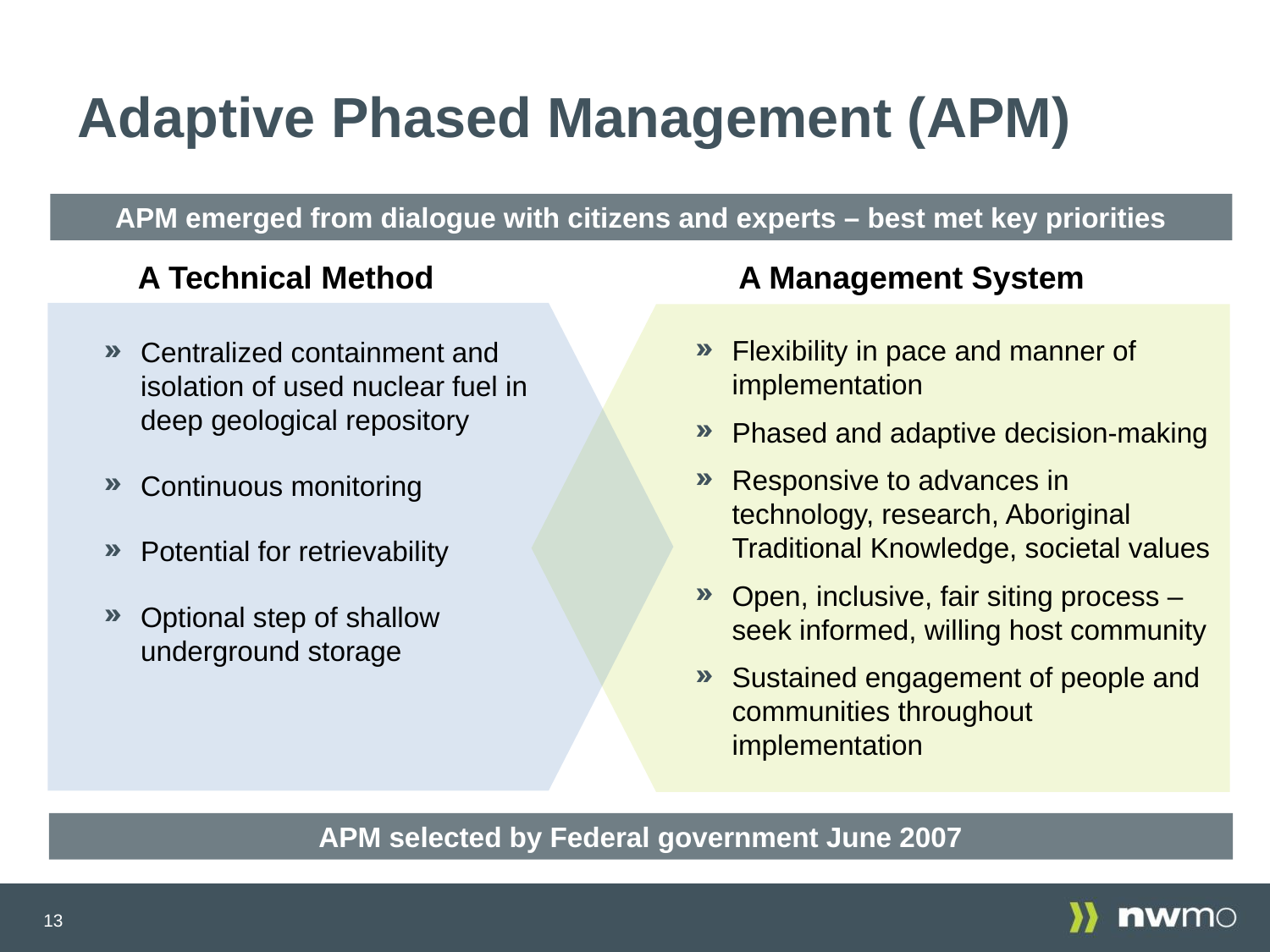

# Adaptive Phased Management (APM)

APM emerged from dialogue with citizens and experts – best met key priorities
A Technical Method
A Management System

Flexibility in pace and manner of implementation
Phased and adaptive decision-making
Responsive to advances in technology, research, Aboriginal Traditional Knowledge, societal values
Open, inclusive, fair siting process – seek informed, willing host community
Sustained engagement of people and communities throughout implementation
Centralized containment and isolation of used nuclear fuel in deep geological repository
Continuous monitoring
Potential for retrievability
Optional step of shallow underground storage
APM selected by Federal government June 2007
13